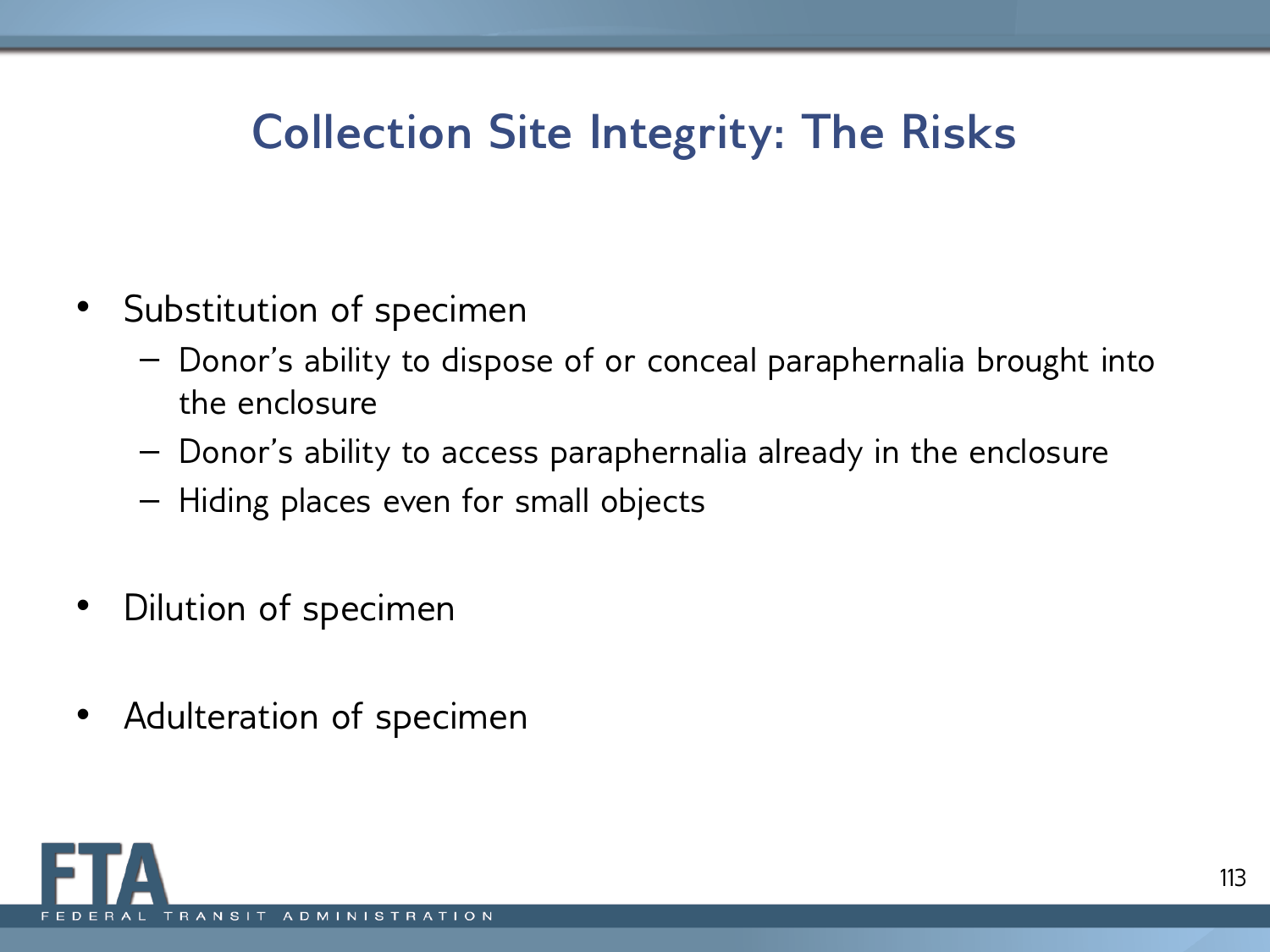

# Collection Site Integrity: The Risks

Substitution of specimen
Donor’s ability to dispose of or conceal paraphernalia brought into the enclosure
Donor’s ability to access paraphernalia already in the enclosure
Hiding places even for small objects

Dilution of specimen

Adulteration of specimen
113